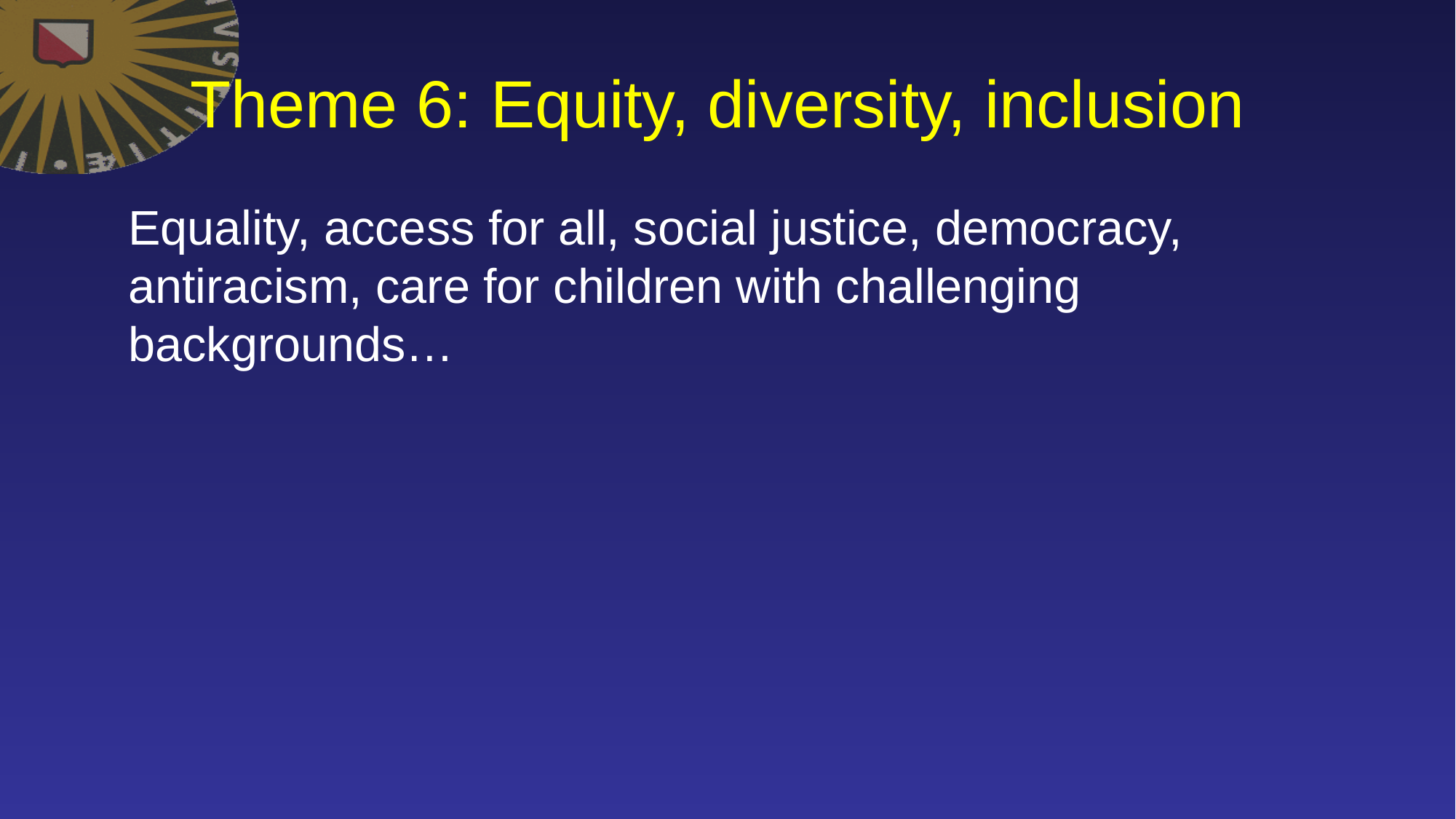

# Theme 6: Equity, diversity, inclusion
Equality, access for all, social justice, democracy, antiracism, care for children with challenging backgrounds…